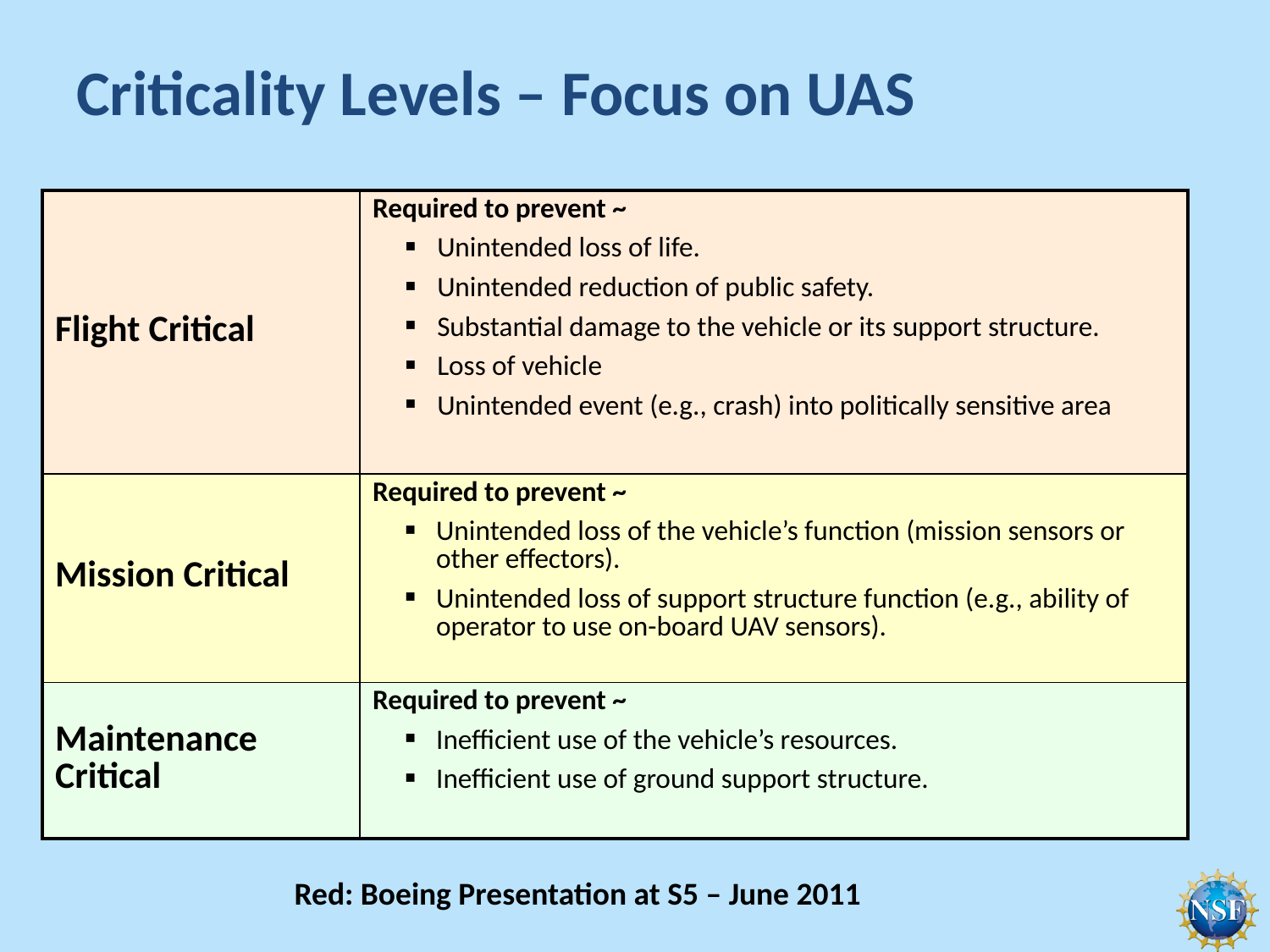

# Criticality Levels – Focus on UAS
| Flight Critical | Required to prevent ~ Unintended loss of life. Unintended reduction of public safety. Substantial damage to the vehicle or its support structure. Loss of vehicle Unintended event (e.g., crash) into politically sensitive area |
| --- | --- |
| Mission Critical | Required to prevent ~ Unintended loss of the vehicle’s function (mission sensors or other effectors). Unintended loss of support structure function (e.g., ability of operator to use on-board UAV sensors). |
| Maintenance Critical | Required to prevent ~ Inefficient use of the vehicle’s resources. Inefficient use of ground support structure. |
Red: Boeing Presentation at S5 – June 2011